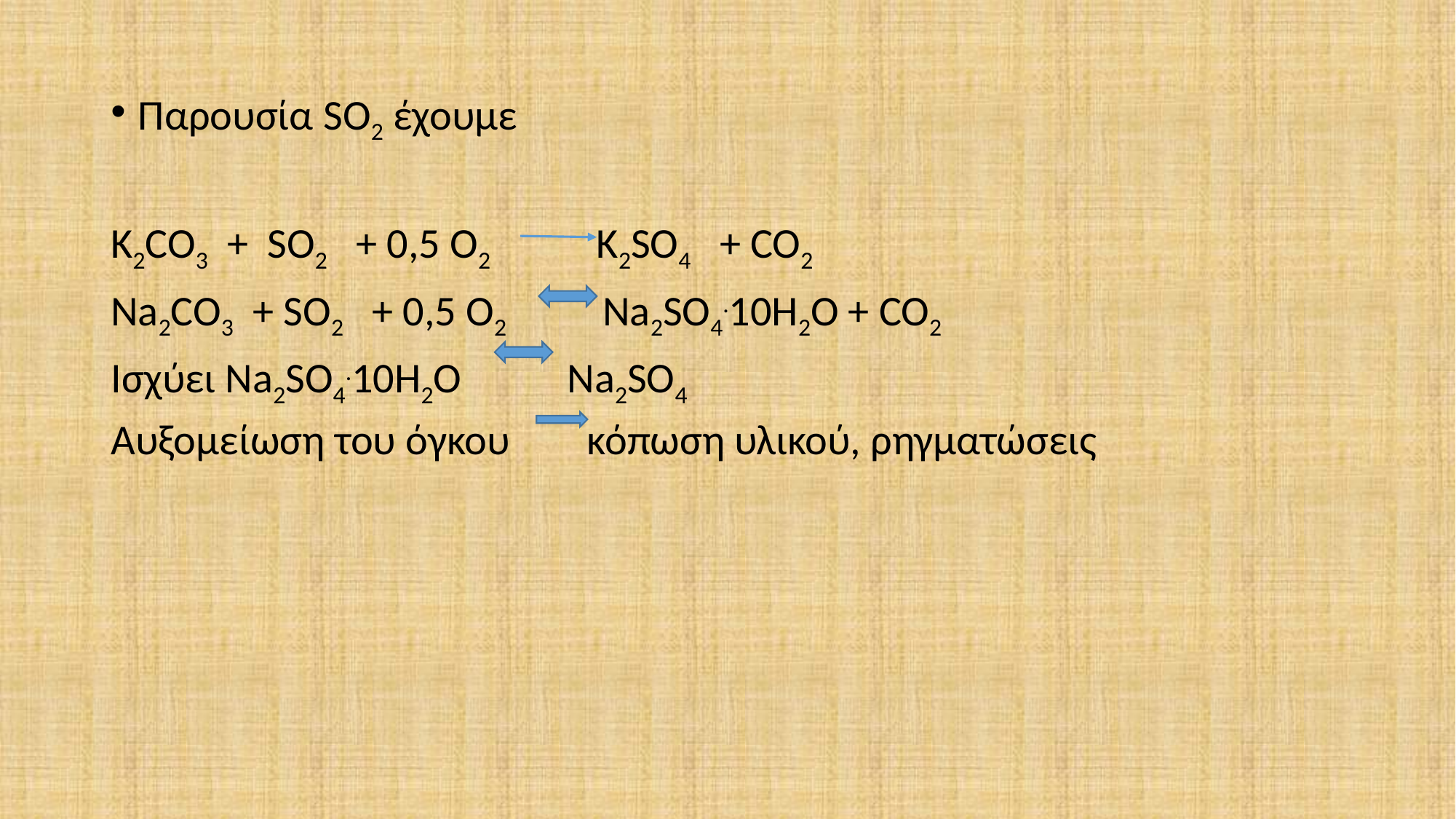

Παρουσία SO2 έχουμε

K2CO3  +  SO2   + 0,5 Ο2           K2SO4   + CO2
Na2CO3  + SO2   + 0,5 Ο2          Na2SO4.10Η2Ο + CO2
Ισχύει Na2SO4.10Η2Ο           Na2SO4
Αυξομείωση του όγκου        κόπωση υλικού, ρηγματώσεις